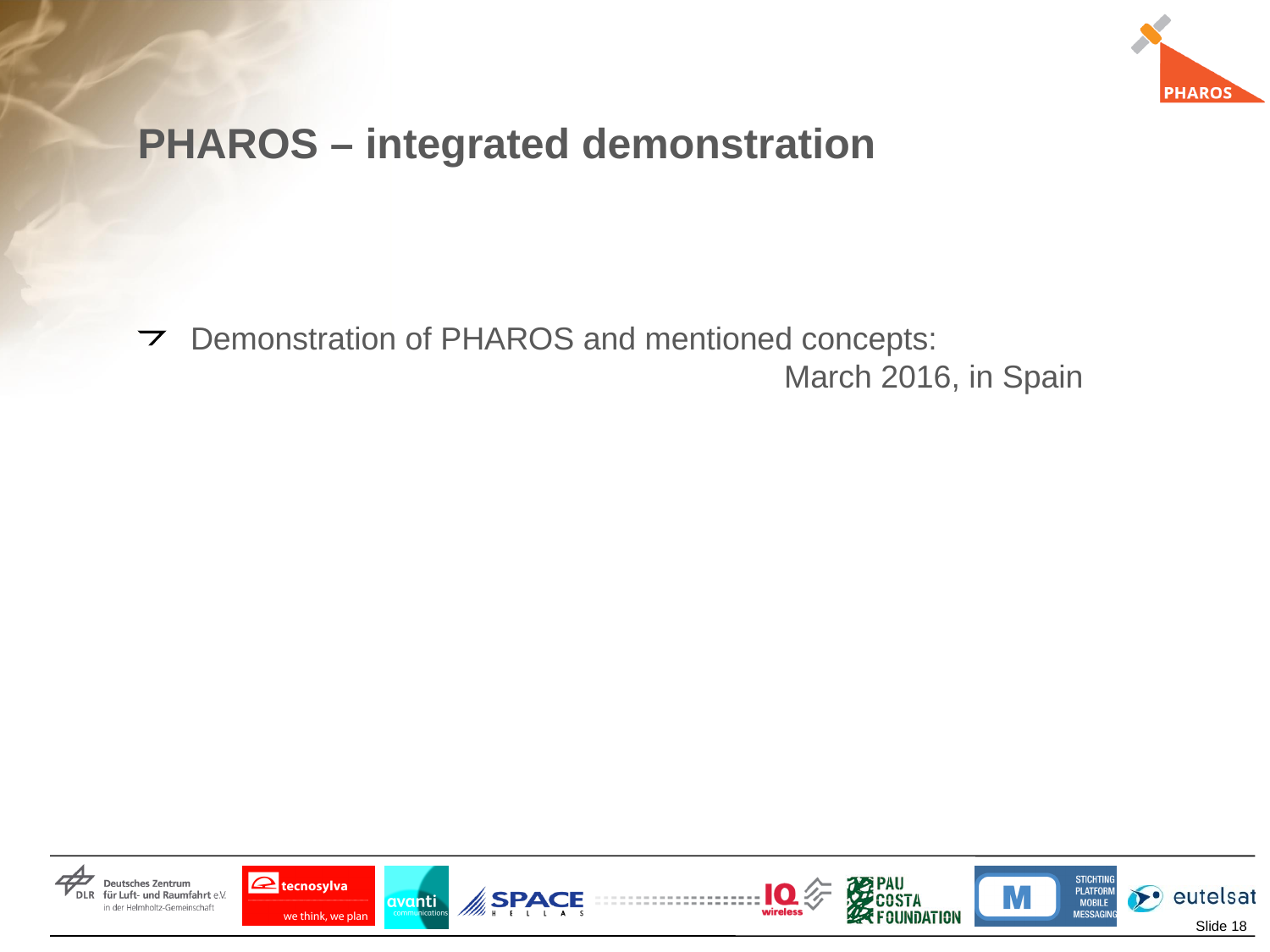

# PHAROS – integrated demonstration

Demonstration of PHAROS and mentioned concepts:
                                                                   March 2016, in Spain